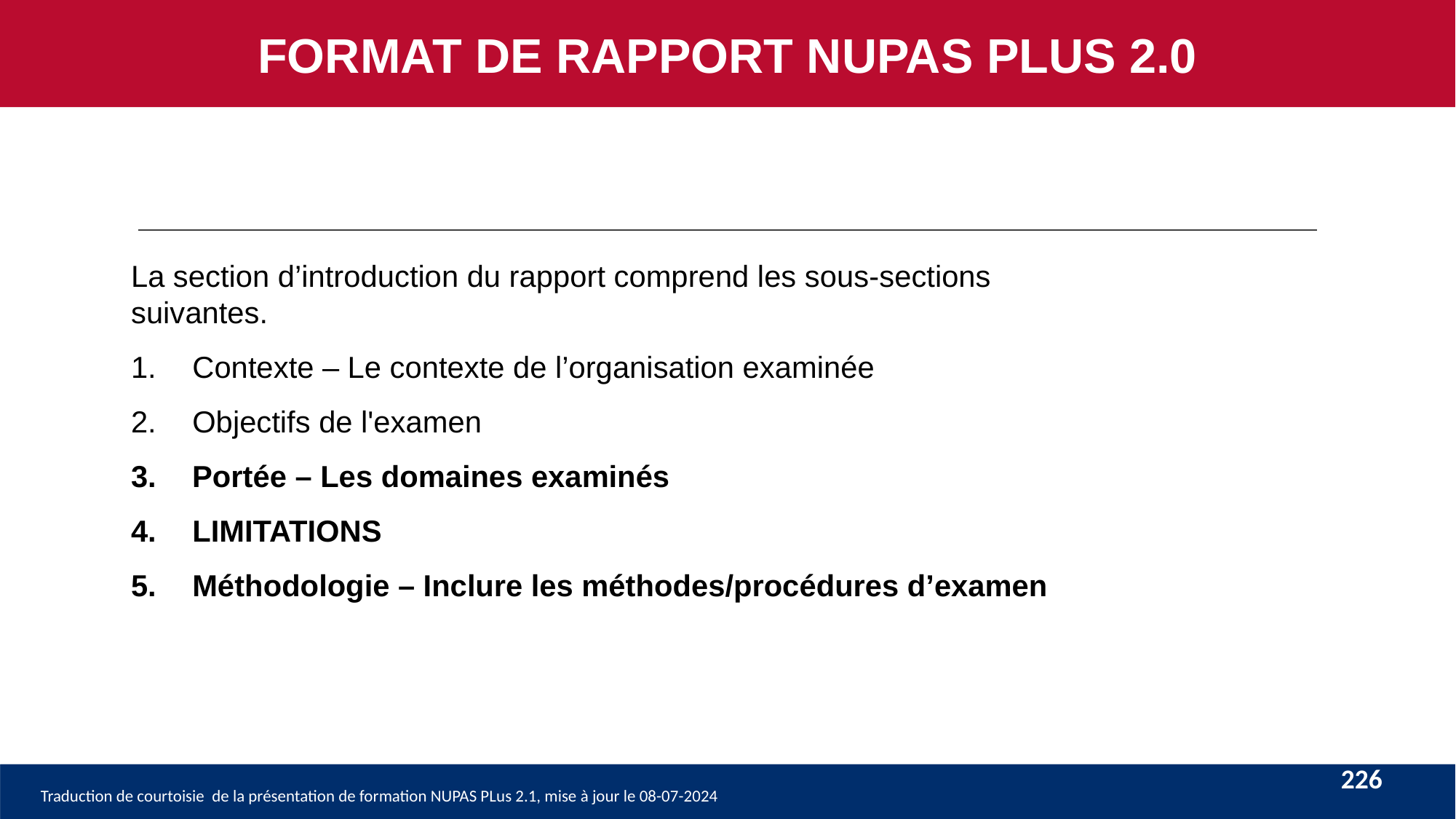

FORMAT DE RAPPORT NUPAS PLUS 2.0

La section d’introduction du rapport comprend les sous-sections suivantes.
Contexte – Le contexte de l’organisation examinée
Objectifs de l'examen
Portée – Les domaines examinés
LIMITATIONS
Méthodologie – Inclure les méthodes/procédures d’examen
226
Traduction de courtoisie  de la présentation de formation NUPAS PLus 2.1, mise à jour le 08-07-2024